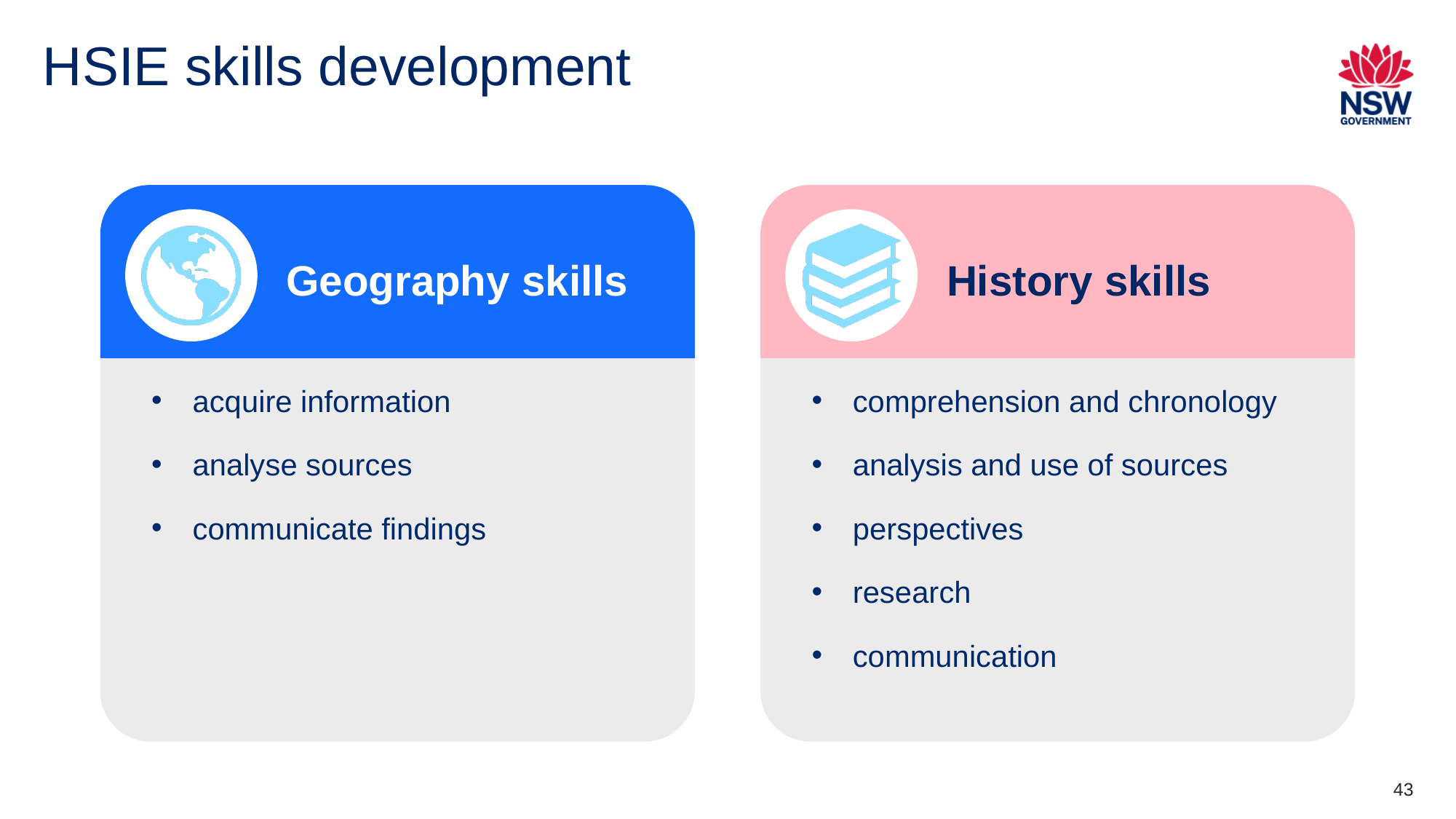

# HSIE skills development (2)
Geography skills

acquire information
analyse sources
communicate findings
History skills

comprehension and chronology
analysis and use of sources
perspectives
research
communication
43